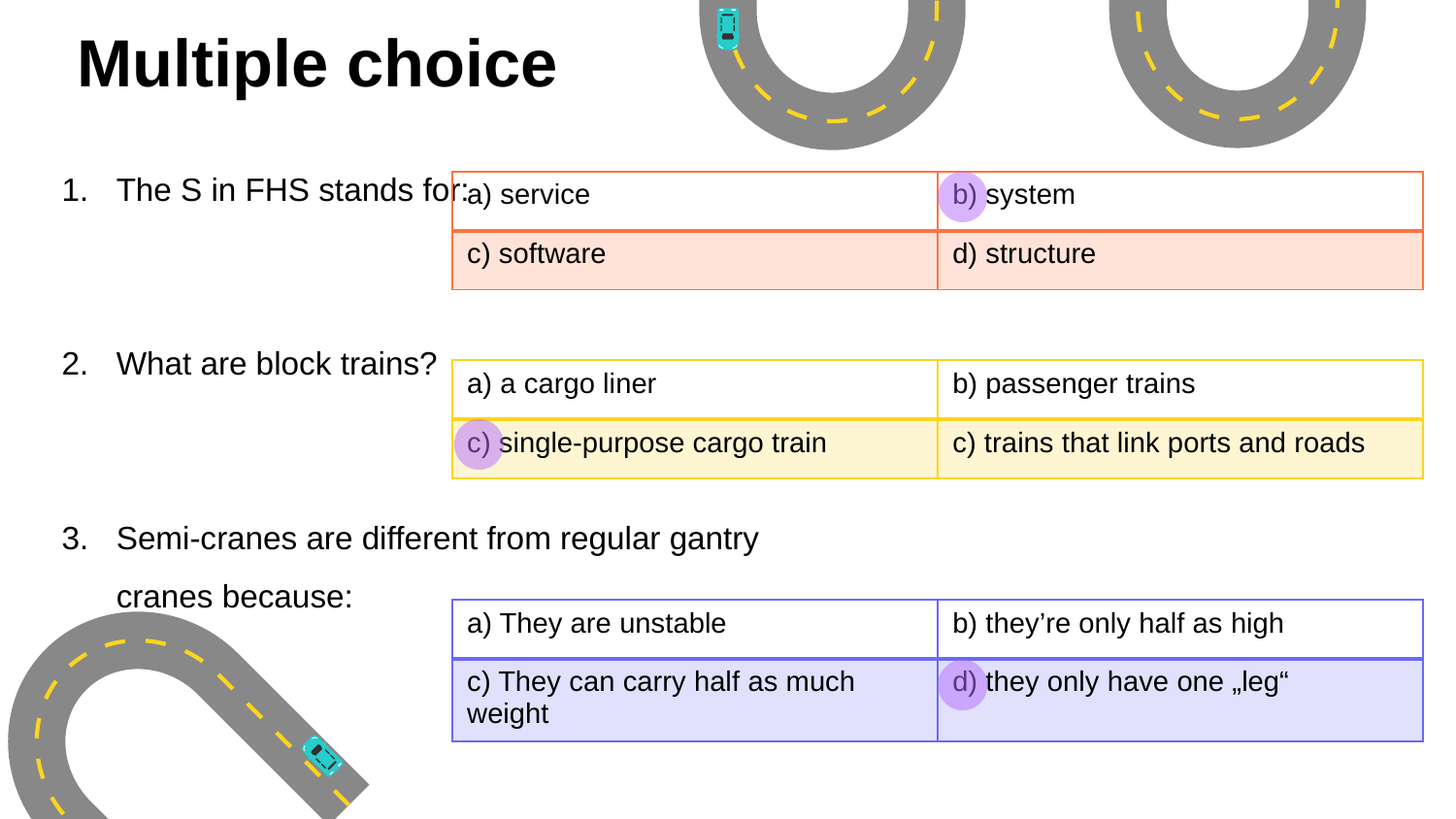

Multiple choice
The S in FHS stands for:

What are block trains?

Semi-cranes are different from regular gantry cranes because:
| a) service | b) system |
| --- | --- |
| c) software | d) structure |

| a) a cargo liner | b) passenger trains |
| --- | --- |
| c) single-purpose cargo train | c) trains that link ports and roads |

| a) They are unstable | b) they’re only half as high |
| --- | --- |
| c) They can carry half as much weight | d) they only have one „leg“ |